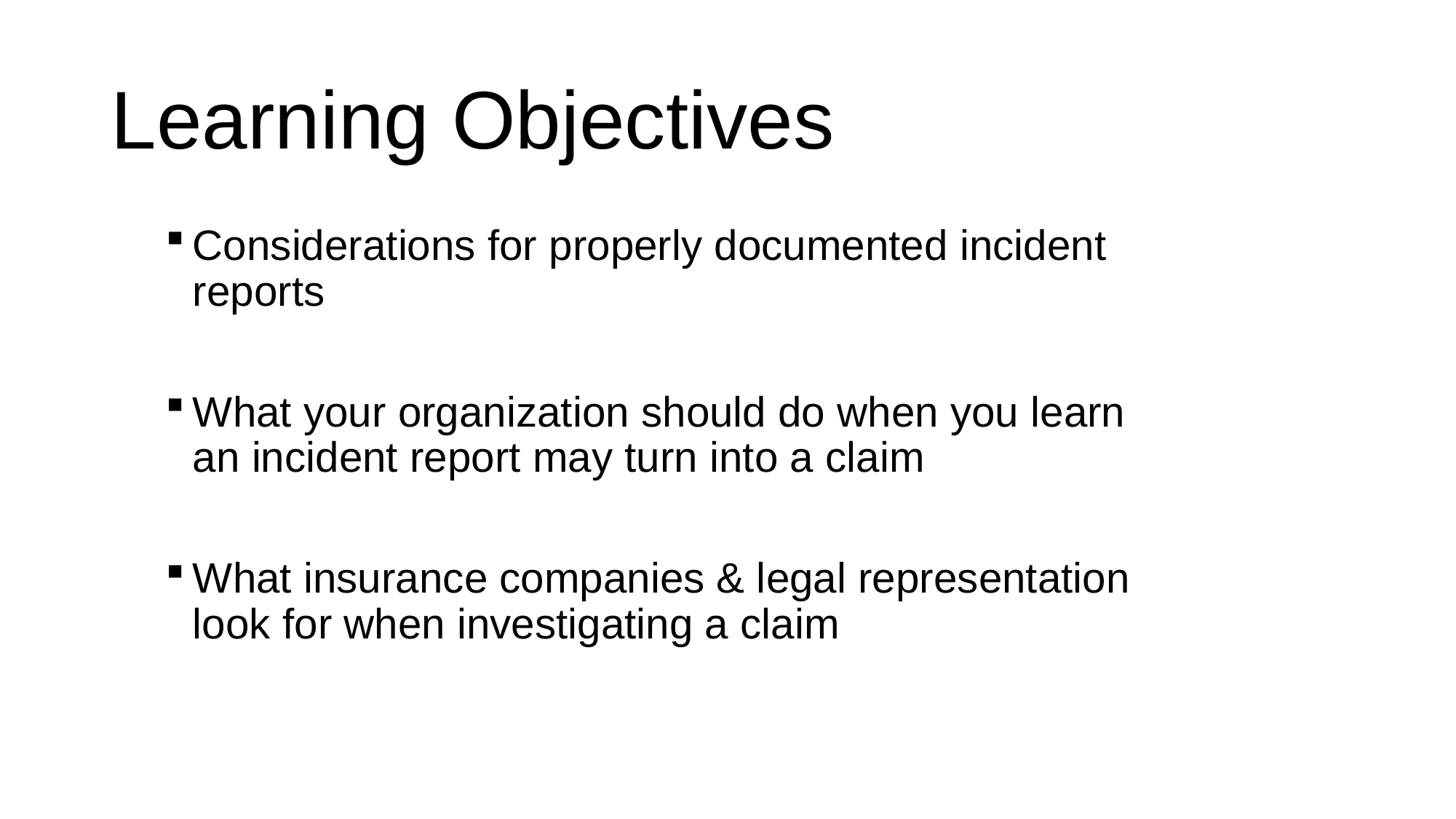

# Learning Objectives
Considerations for properly documented incident reports

What your organization should do when you learn an incident report may turn into a claim

What insurance companies & legal representation look for when investigating a claim